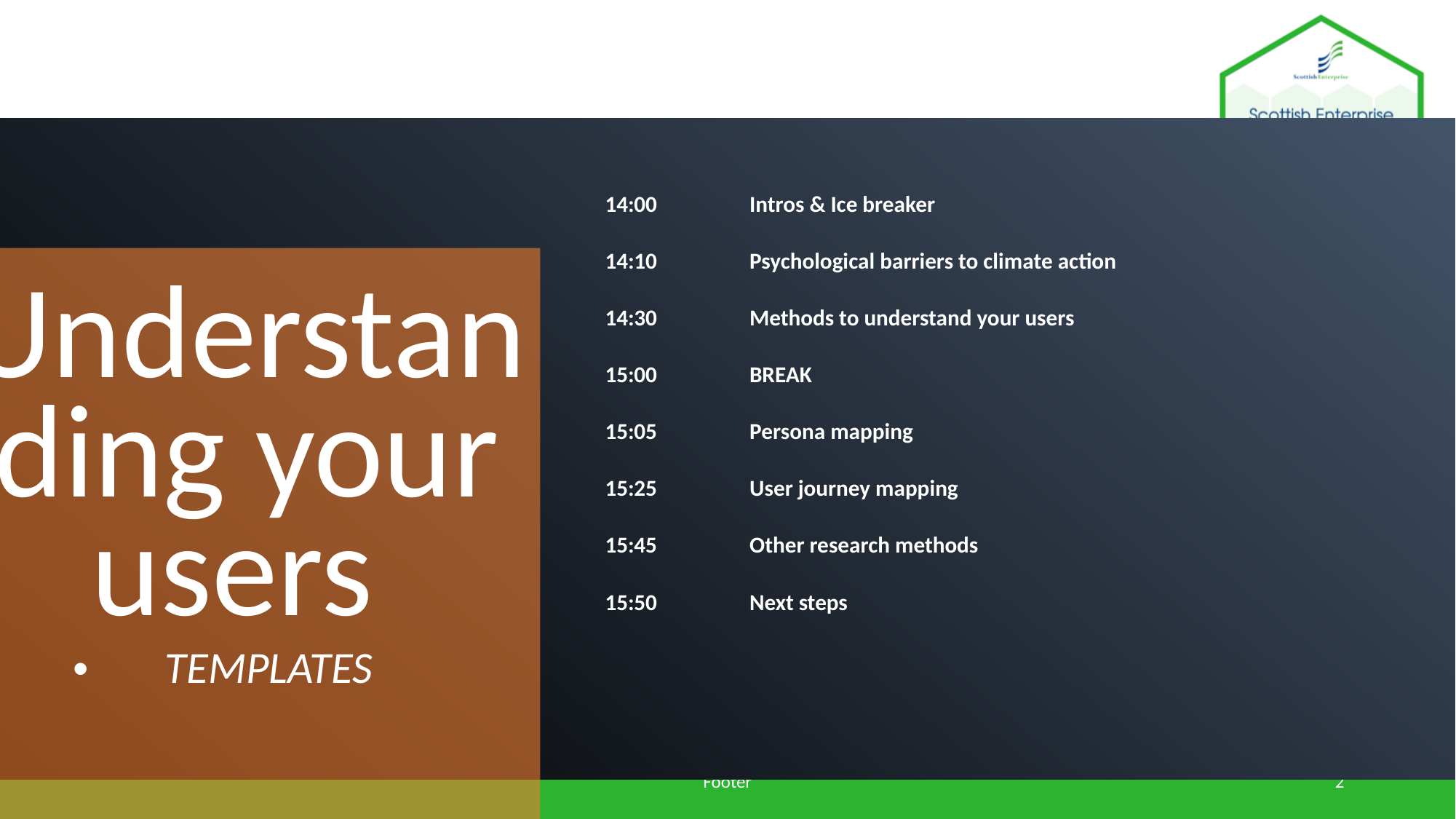

| 14:00 | Intros & Ice breaker |
| --- | --- |
| 14:10 | Psychological barriers to climate action |
| 14:30 | Methods to understand your users |
| 15:00 | BREAK |
| 15:05 | Persona mapping |
| 15:25 | User journey mapping |
| 15:45 | Other research methods |
| 15:50 | Next steps |
|  |  |
Understanding your users
TEMPLATES

Footer
2